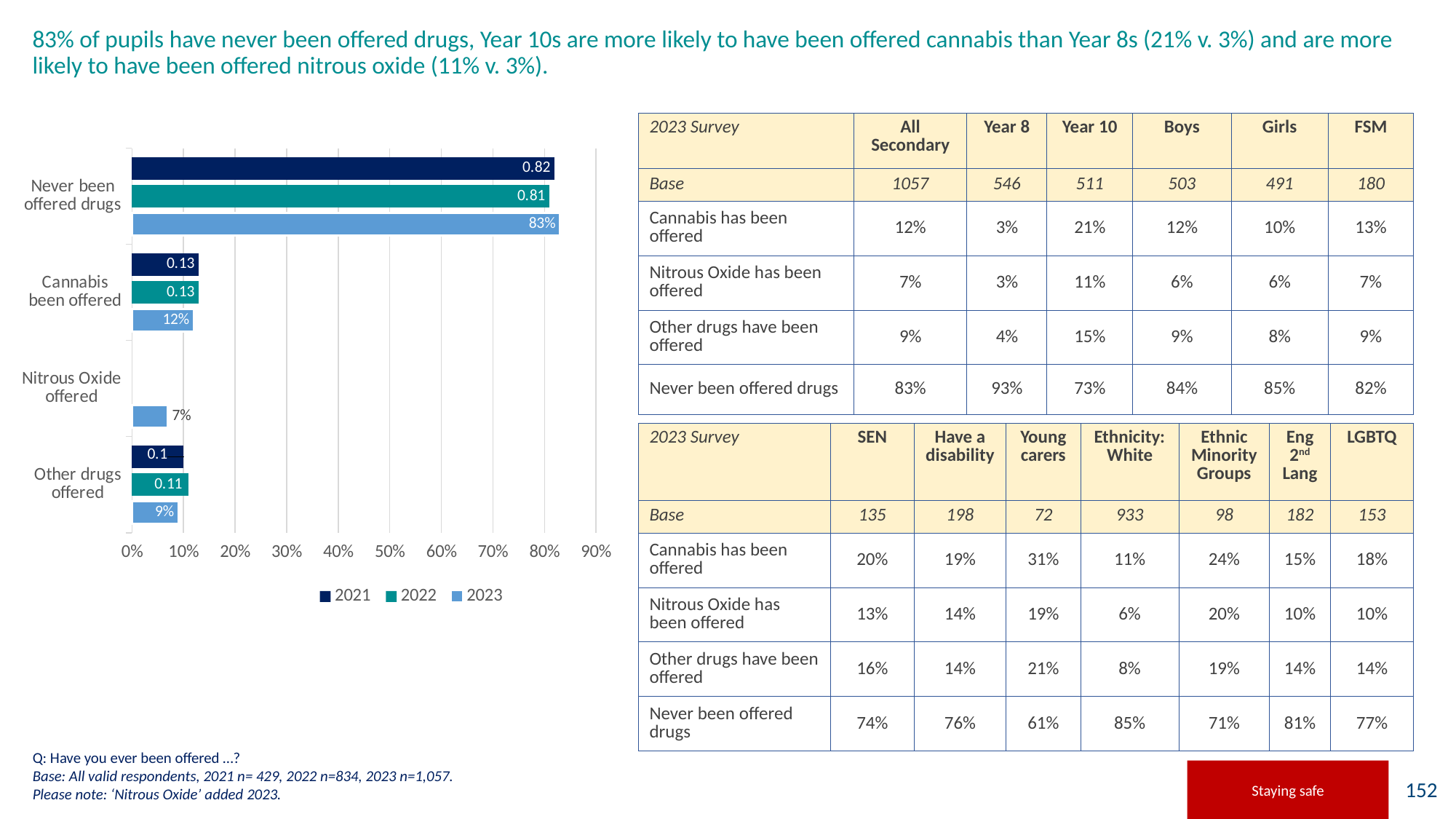

# 83% of pupils have never been offered drugs, Year 10s are more likely to have been offered cannabis than Year 8s (21% v. 3%) and are more likely to have been offered nitrous oxide (11% v. 3%).

### Chart

| Category | 2023 | 2022 | 2021 |
|---|---|---|---|
| Other drugs offered | 0.09 | 0.11 | 0.1 |
| Nitrous Oxide offered | 0.07 | None | None |
| Cannabis been offered | 0.12 | 0.13 | 0.13 |
| Never been offered drugs | 0.83 | 0.81 | 0.82 |
| 2023 Survey | All Secondary | Year 8 | Year 10 | Boys | Girls | FSM |
| --- | --- | --- | --- | --- | --- | --- |
| Base | 1057 | 546 | 511 | 503 | 491 | 180 |
| Cannabis has been offered | 12% | 3% | 21% | 12% | 10% | 13% |
| Nitrous Oxide has been offered | 7% | 3% | 11% | 6% | 6% | 7% |
| Other drugs have been offered | 9% | 4% | 15% | 9% | 8% | 9% |
| Never been offered drugs | 83% | 93% | 73% | 84% | 85% | 82% |
| 2023 Survey | SEN | Have a disability | Young carers | Ethnicity: White | Ethnic Minority Groups | Eng 2nd Lang | LGBTQ |
| --- | --- | --- | --- | --- | --- | --- | --- |
| Base | 135 | 198 | 72 | 933 | 98 | 182 | 153 |
| Cannabis has been offered | 20% | 19% | 31% | 11% | 24% | 15% | 18% |
| Nitrous Oxide has been offered | 13% | 14% | 19% | 6% | 20% | 10% | 10% |
| Other drugs have been offered | 16% | 14% | 21% | 8% | 19% | 14% | 14% |
| Never been offered drugs | 74% | 76% | 61% | 85% | 71% | 81% | 77% |
Q: Have you ever been offered …?
Base: All valid respondents, 2021 n= 429, 2022 n=834, 2023 n=1,057.
Please note: ‘Nitrous Oxide’ added 2023.
Staying safe